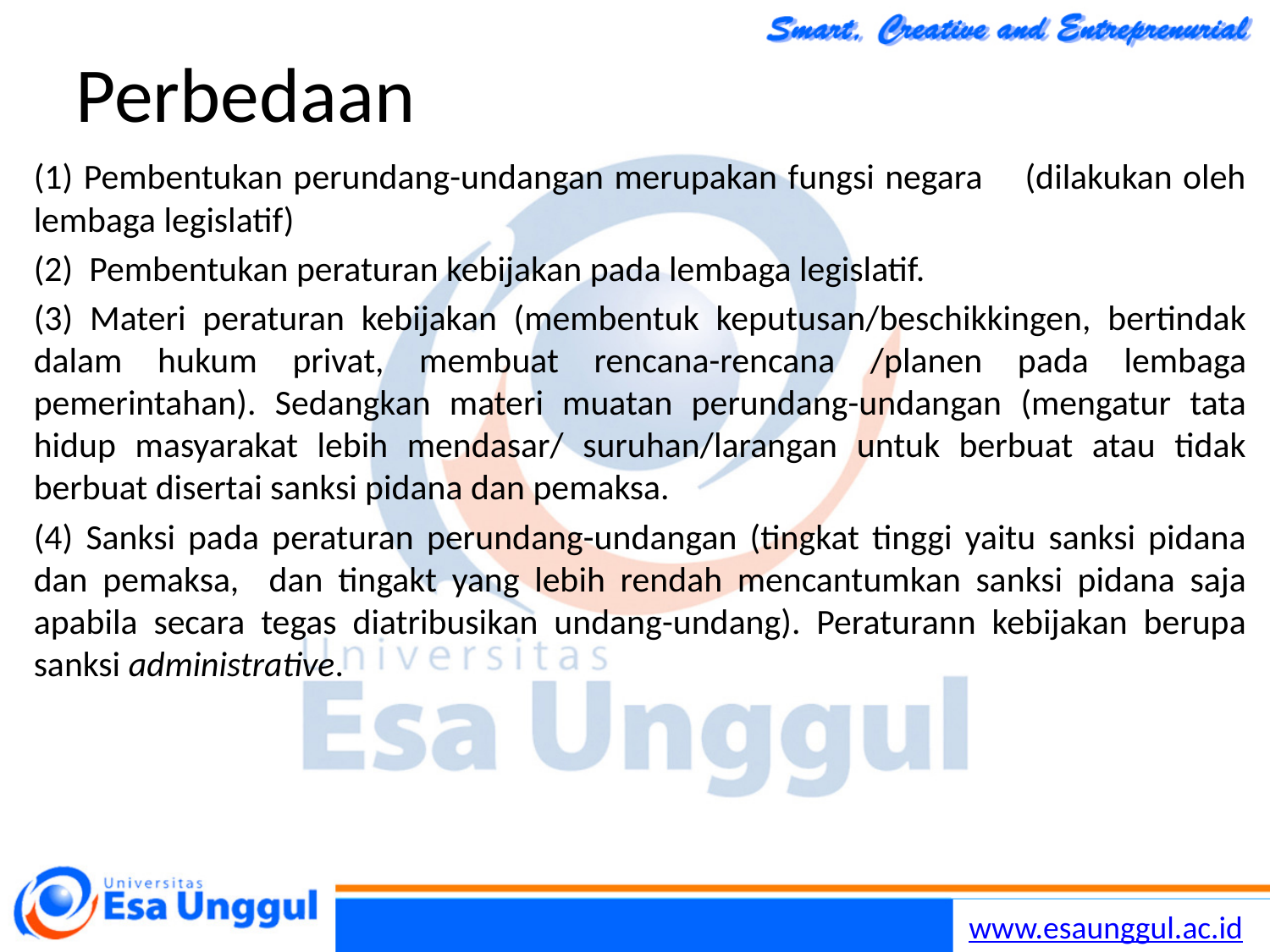

# Perbedaan
(1) Pembentukan perundang-undangan merupakan fungsi negara    (dilakukan oleh lembaga legislatif)
(2)  Pembentukan peraturan kebijakan pada lembaga legislatif.
(3) Materi peraturan kebijakan (membentuk keputusan/beschikkingen, bertindak dalam hukum privat, membuat rencana-rencana /planen pada lembaga pemerintahan). Sedangkan materi muatan perundang-undangan (mengatur tata hidup masyarakat lebih mendasar/ suruhan/larangan untuk berbuat atau tidak berbuat disertai sanksi pidana dan pemaksa.
(4) Sanksi pada peraturan perundang-undangan (tingkat tinggi yaitu sanksi pidana dan pemaksa,  dan tingakt yang lebih rendah mencantumkan sanksi pidana saja apabila secara tegas diatribusikan undang-undang). Peraturann kebijakan berupa sanksi administrative.